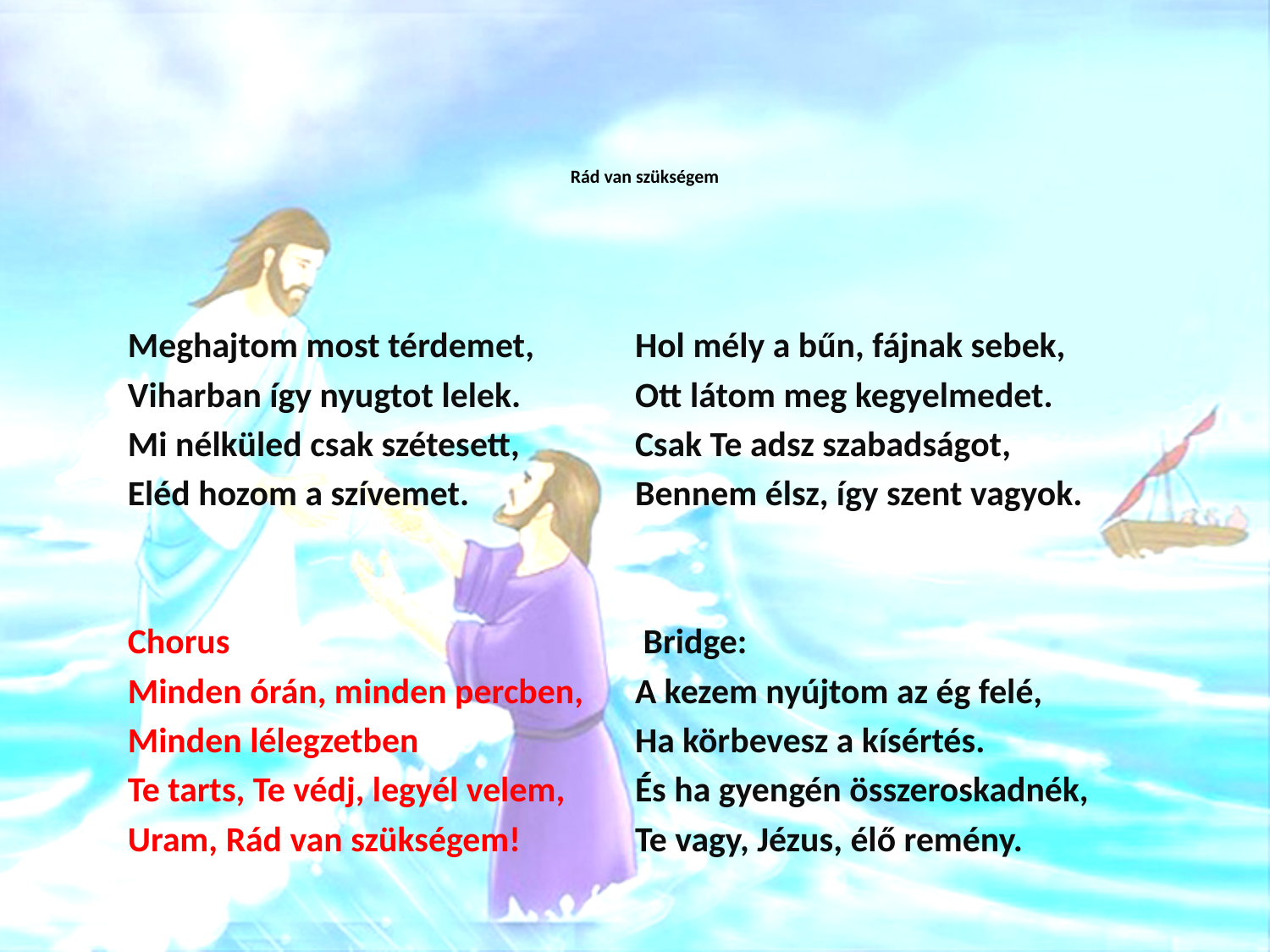

# Rád van szükségem
Meghajtom most térdemet,
Viharban így nyugtot lelek.
Mi nélküled csak szétesett,
Eléd hozom a szívemet.

Chorus
Minden órán, minden percben,
Minden lélegzetben
Te tarts, Te védj, legyél velem,
Uram, Rád van szükségem!

Hol mély a bűn, fájnak sebek,
Ott látom meg kegyelmedet.
Csak Te adsz szabadságot,
Bennem élsz, így szent vagyok.

 Bridge:
A kezem nyújtom az ég felé,
Ha körbevesz a kísértés.
És ha gyengén összeroskadnék,
Te vagy, Jézus, élő remény.